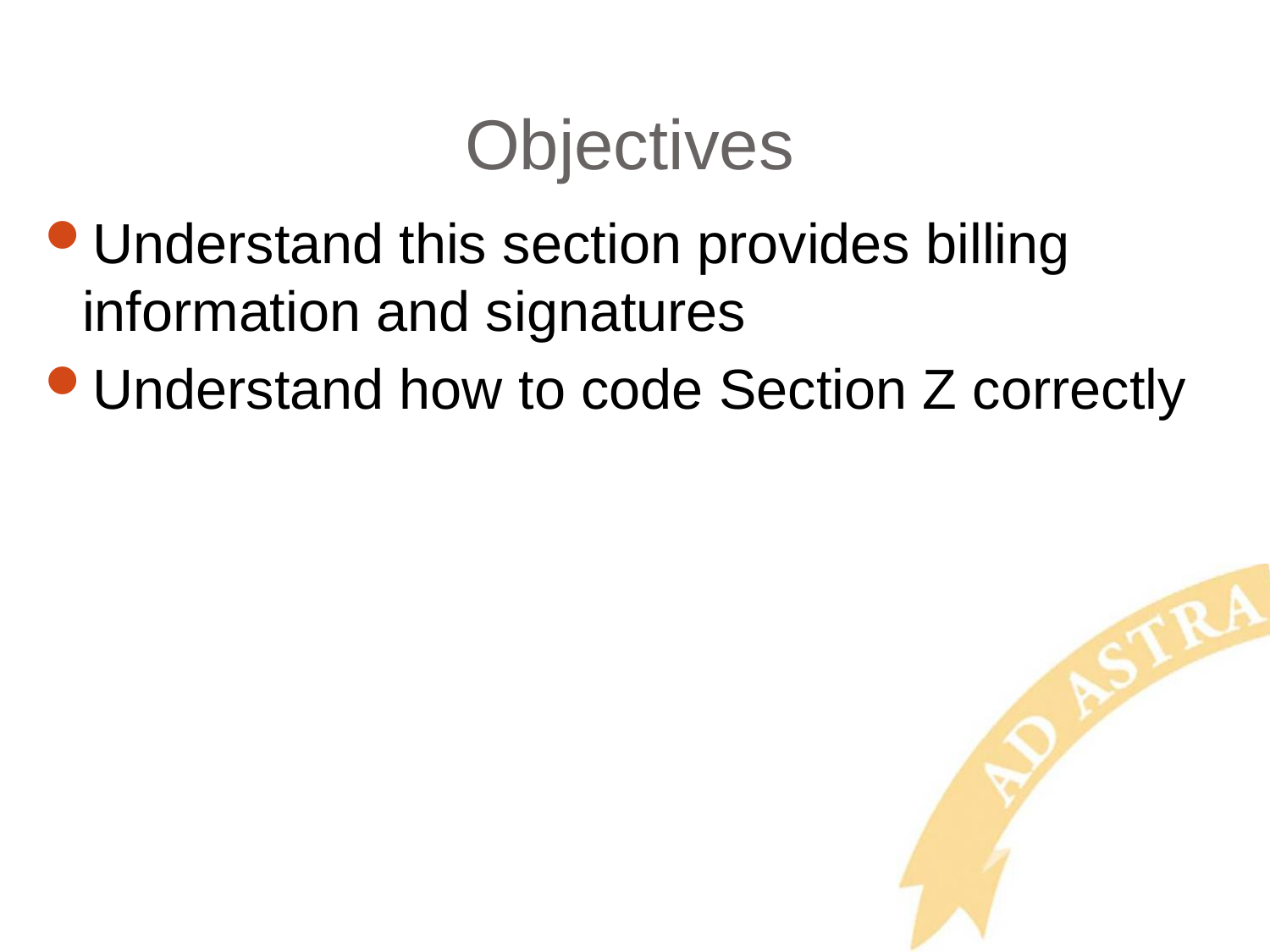

# Objectives
Understand this section provides billing information and signatures
Understand how to code Section Z correctly